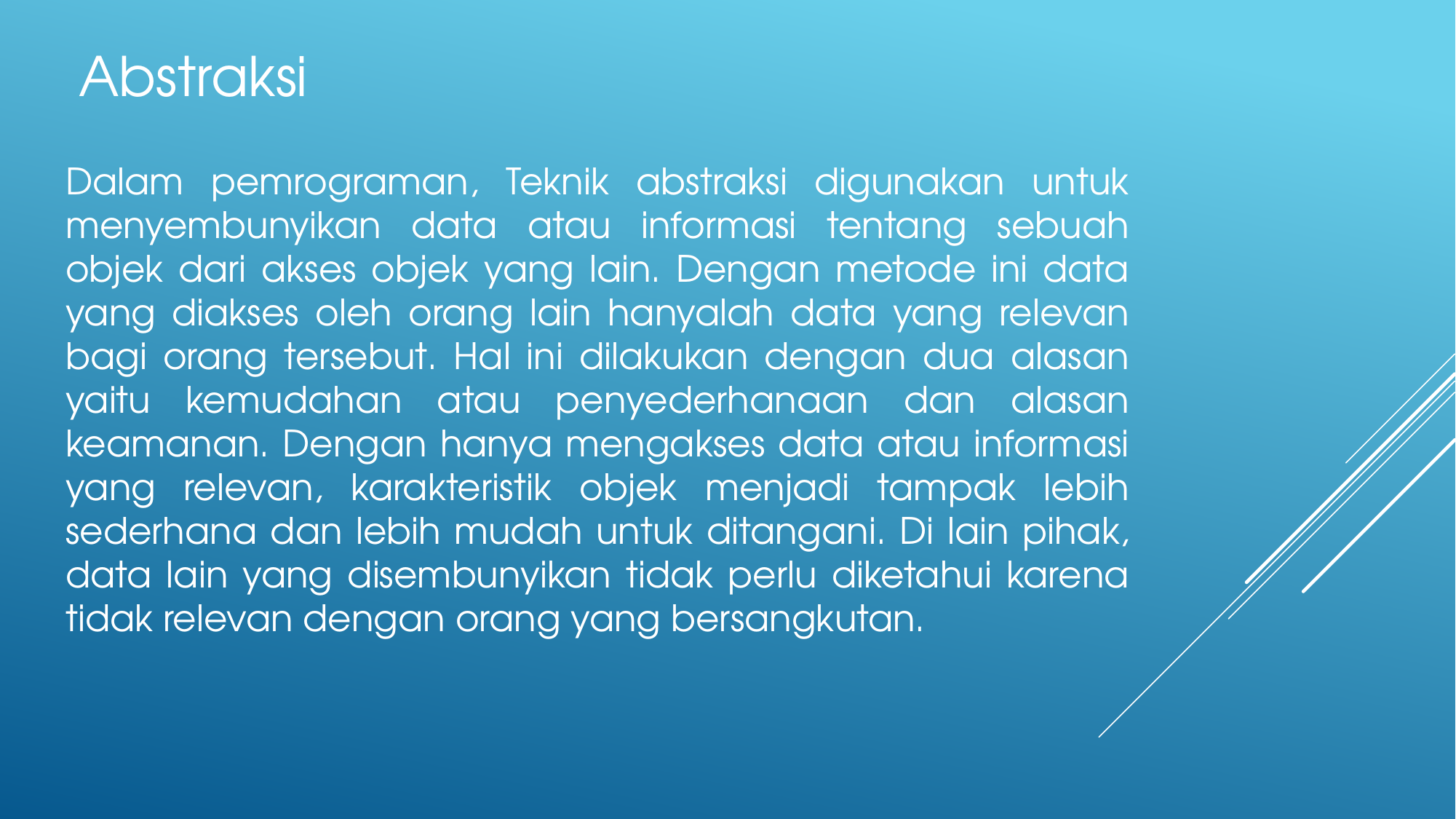

Abstraksi

Dalam pemrograman, Teknik abstraksi digunakan untuk menyembunyikan data atau informasi tentang sebuah objek dari akses objek yang lain. Dengan metode ini data yang diakses oleh orang lain hanyalah data yang relevan bagi orang tersebut. Hal ini dilakukan dengan dua alasan yaitu kemudahan atau penyederhanaan dan alasan keamanan. Dengan hanya mengakses data atau informasi yang relevan, karakteristik objek menjadi tampak lebih sederhana dan lebih mudah untuk ditangani. Di lain pihak, data lain yang disembunyikan tidak perlu diketahui karena tidak relevan dengan orang yang bersangkutan.